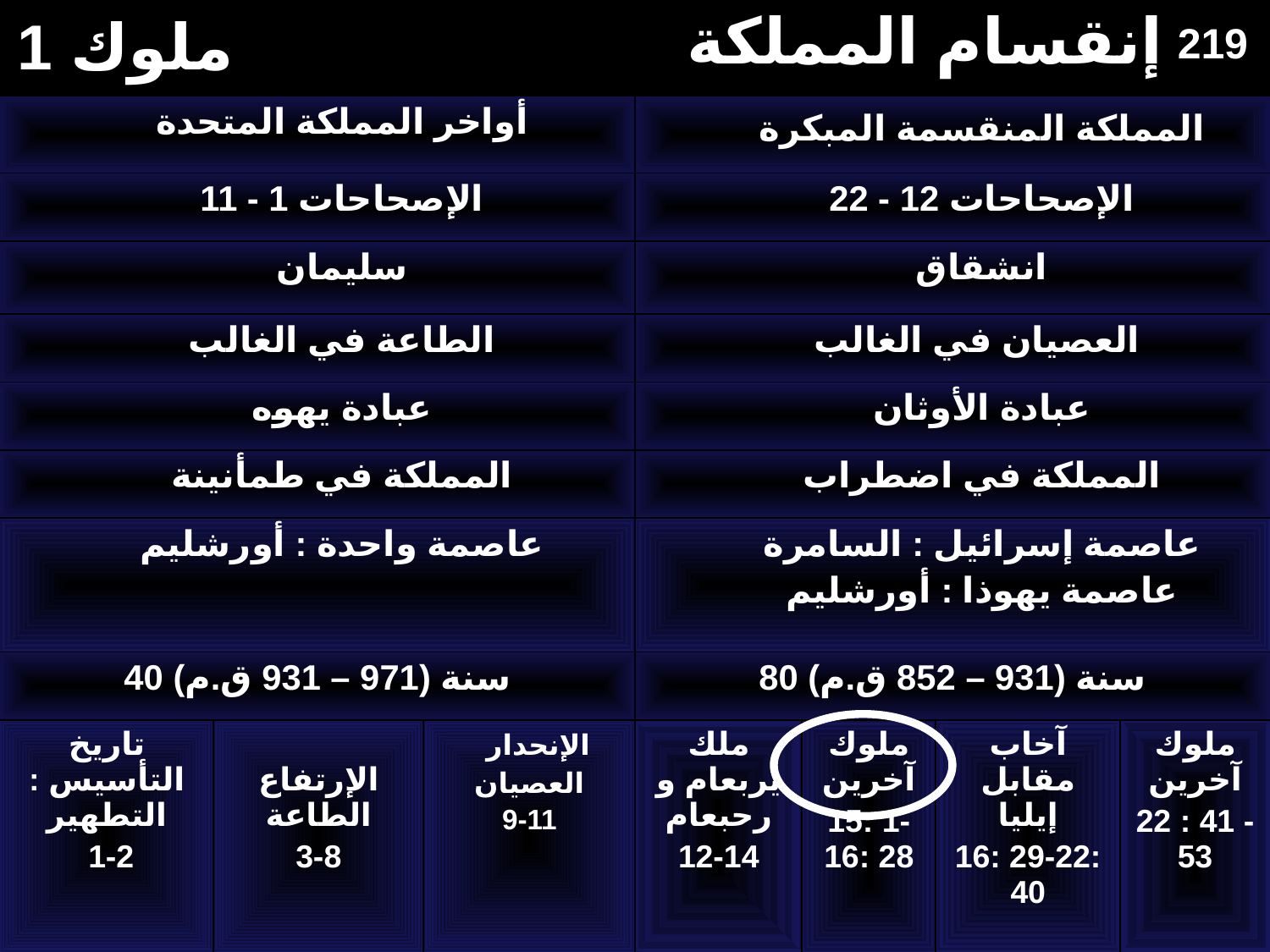

# Book Chart
| إنقسام المملكة |  |  |  |  |  |  |
| --- | --- | --- | --- | --- | --- | --- |
| أواخر المملكة المتحدة |  |  | المملكة المنقسمة المبكرة |  |  |  |
| الإصحاحات 1 - 11 |  |  | الإصحاحات 12 - 22 |  |  |  |
| سليمان |  |  | انشقاق |  |  |  |
| الطاعة في الغالب |  |  | العصيان في الغالب |  |  |  |
| عبادة يهوه |  |  | عبادة الأوثان |  |  |  |
| المملكة في طمأنينة |  |  | المملكة في اضطراب |  |  |  |
| عاصمة واحدة : أورشليم |  |  | عاصمة إسرائيل : السامرة عاصمة يهوذا : أورشليم |  |  |  |
| 40 سنة (971 – 931 ق.م) |  |  | 80 سنة (931 – 852 ق.م) |  |  |  |
| تاريخ التأسيس : التطهير 1-2 | الإرتفاع الطاعة 3-8 | الإنحدار العصيان 9-11 | ملك يربعام و رحبعام 12-14 | ملوك آخرين 15: 1-16: 28 | آخاب مقابل إيليا 16: 29-22: 40 | ملوك آخرين 22 : 41 - 53 |
1 ملوك
219